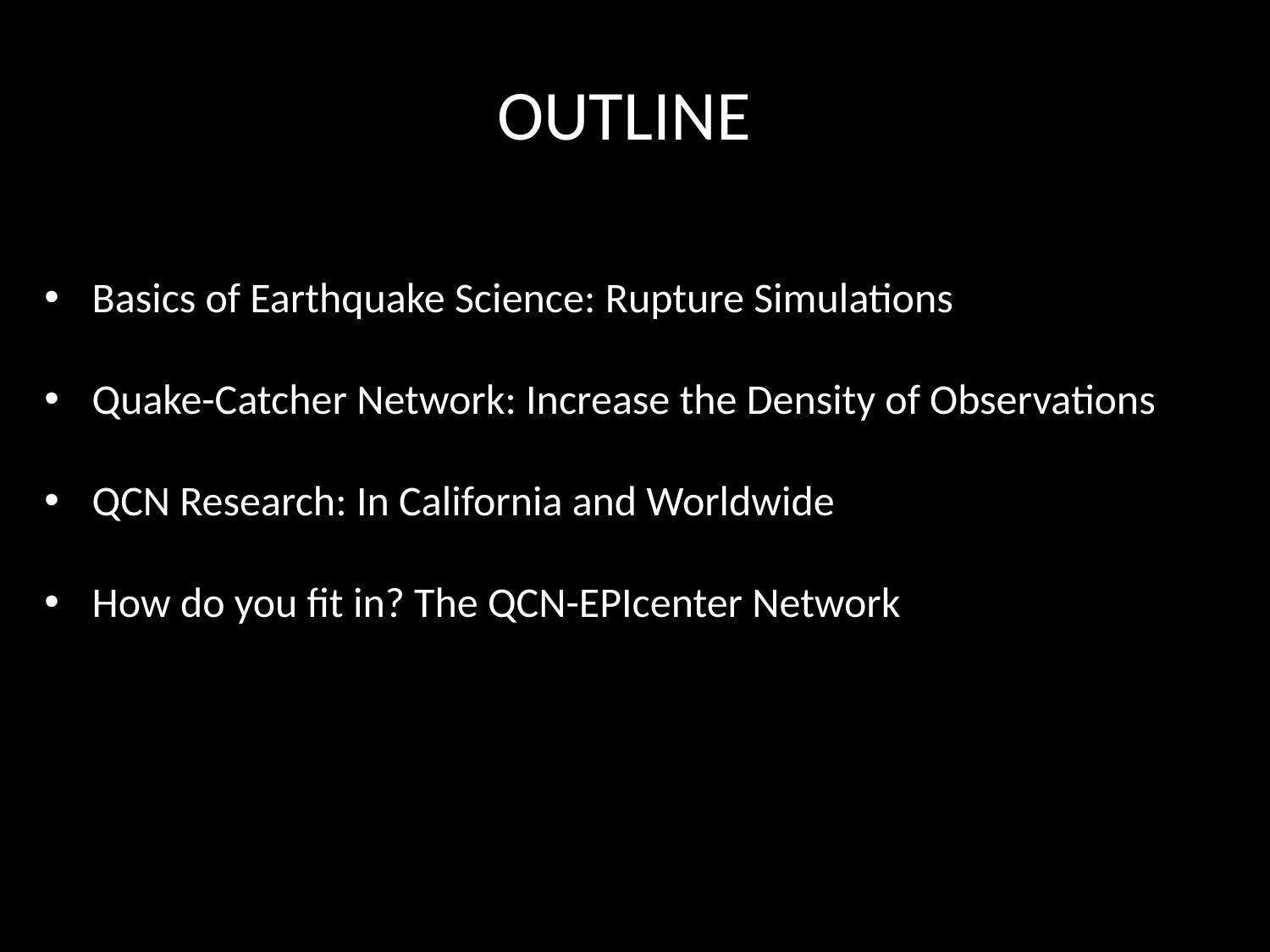

OUTLINE
Basics of Earthquake Science: Rupture Simulations

Quake-Catcher Network: Increase the Density of Observations

QCN Research: In California and Worldwide

How do you fit in? The QCN-EPIcenter Network